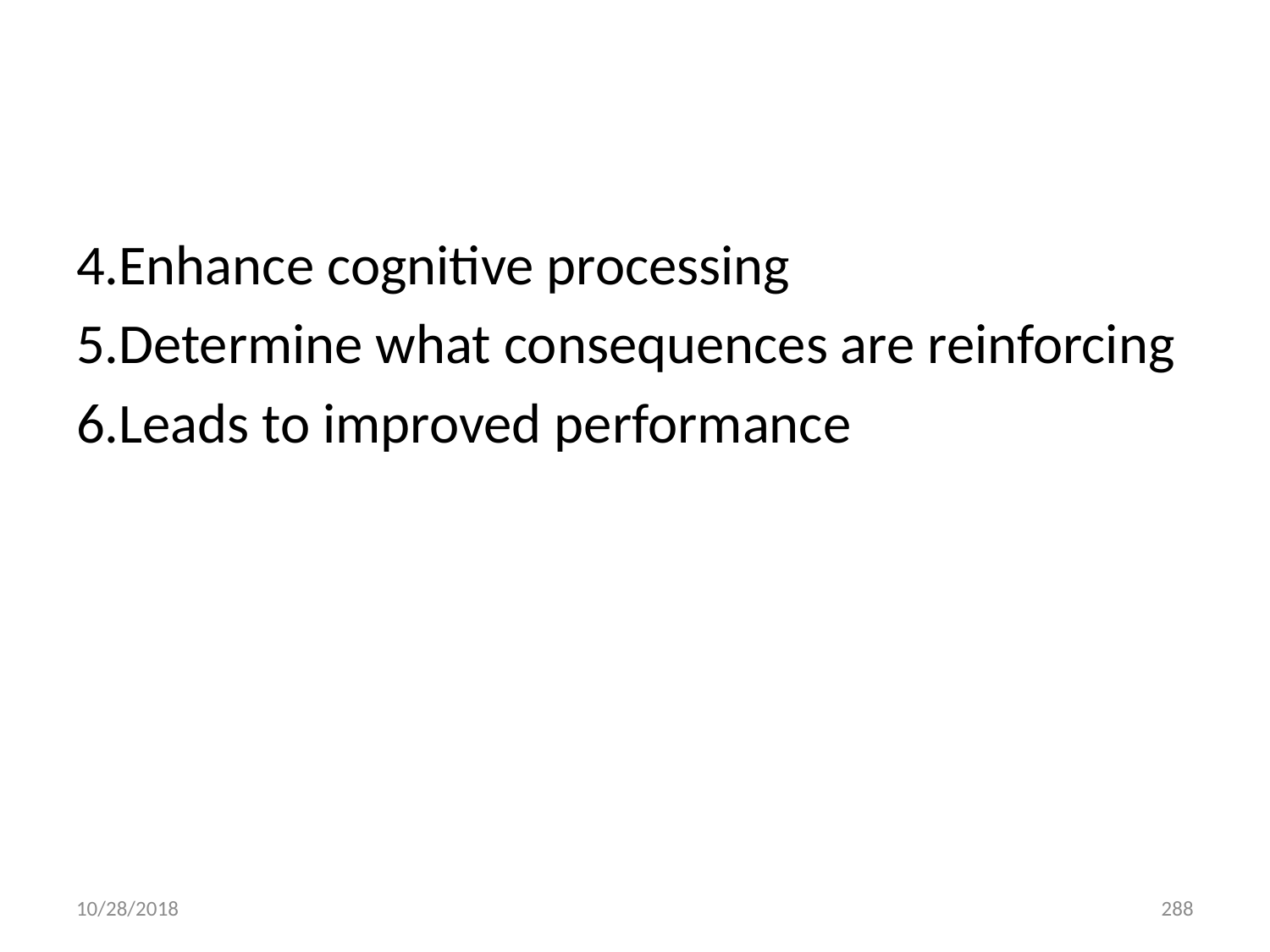

#
4.Enhance cognitive processing
5.Determine what consequences are reinforcing
6.Leads to improved performance
10/28/2018
288